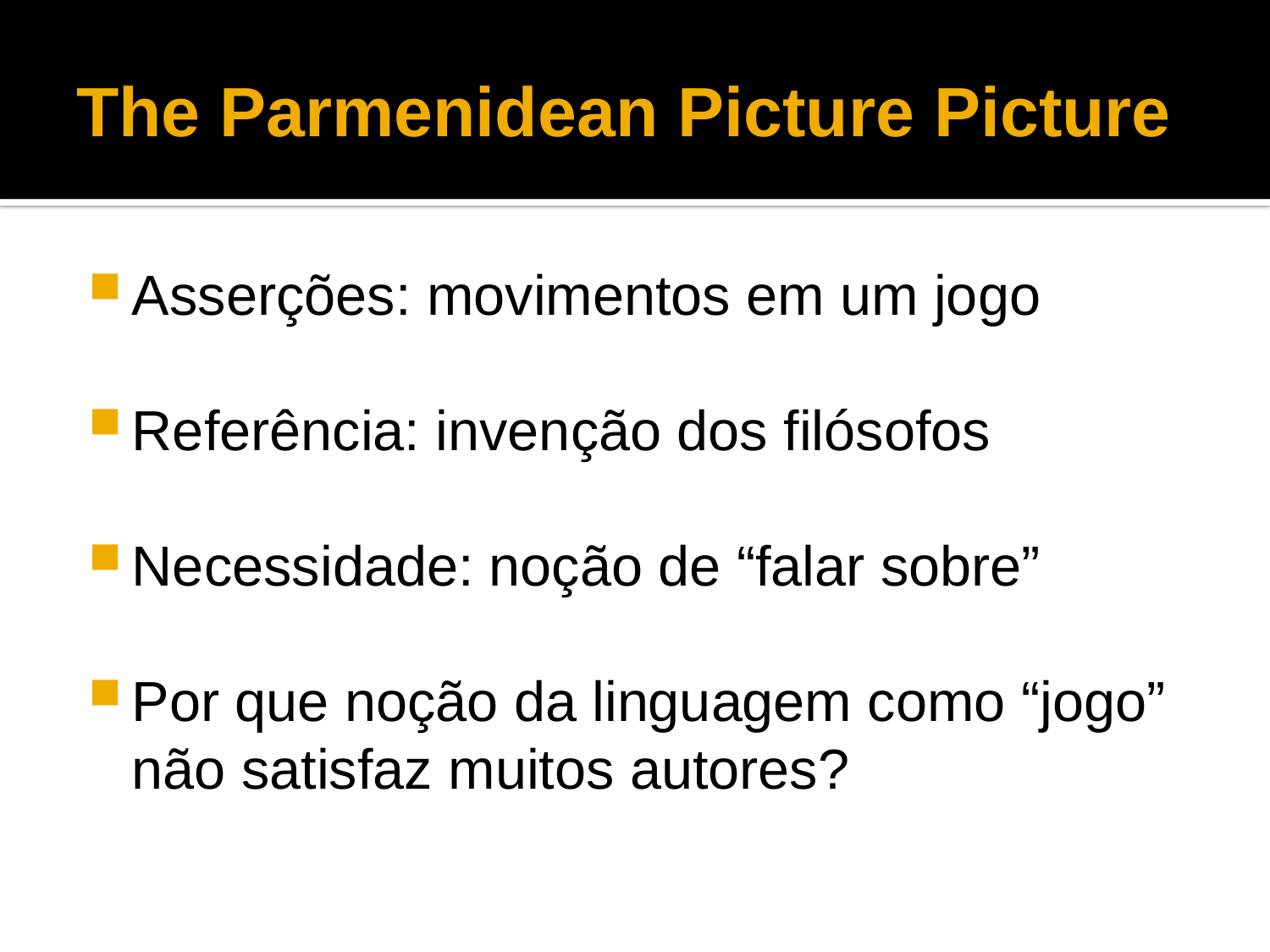

# The Parmenidean Picture Picture
Asserções: movimentos em um jogo

Referência: invenção dos filósofos

Necessidade: noção de “falar sobre”

Por que noção da linguagem como “jogo” não satisfaz muitos autores?